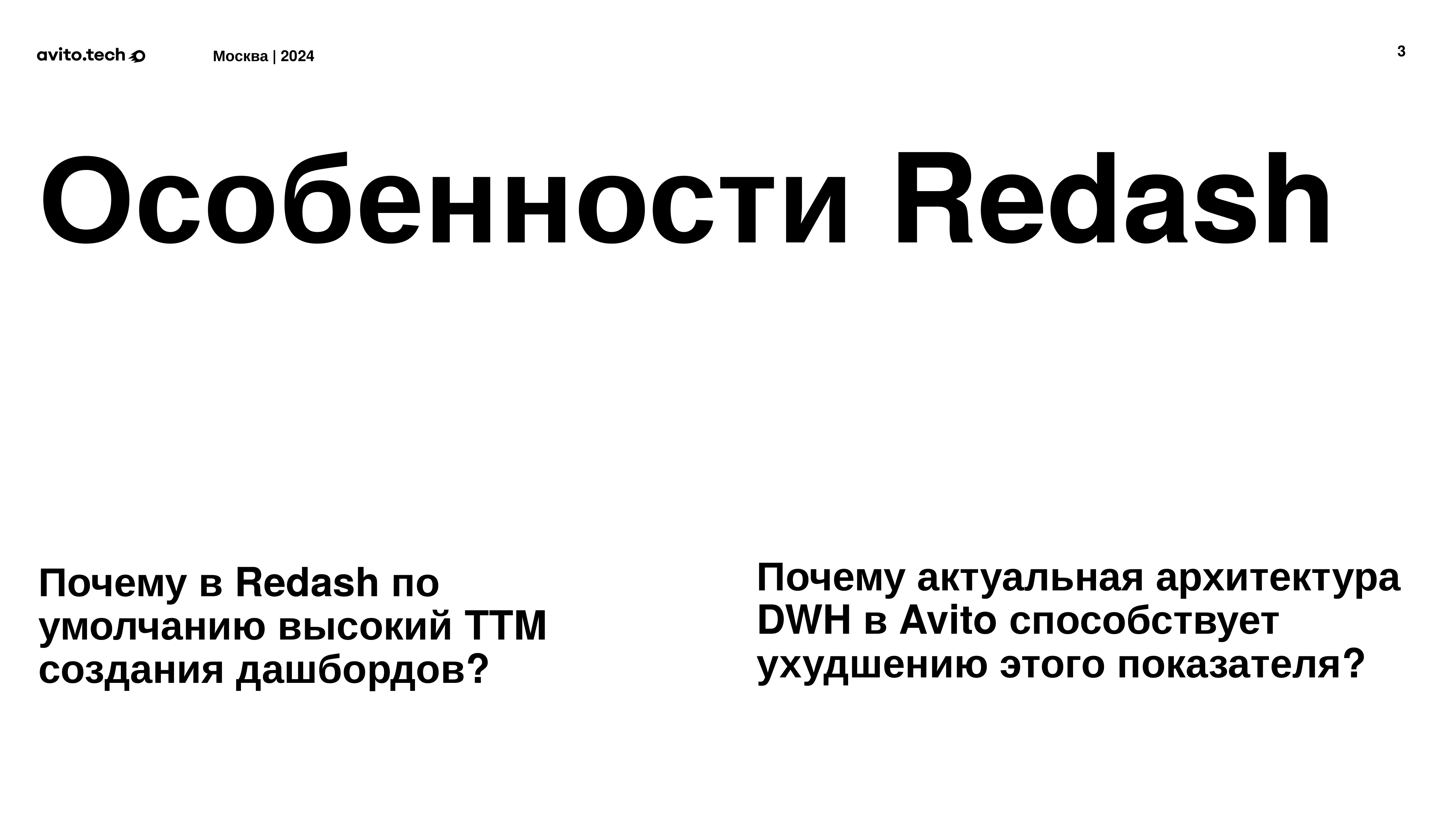

3
Особенности Redash
Почему актуальная архитектура DWH в Avito способствует ухудшению этого показателя?
Почему в Redash по умолчанию высокий TTM создания дашбордов?